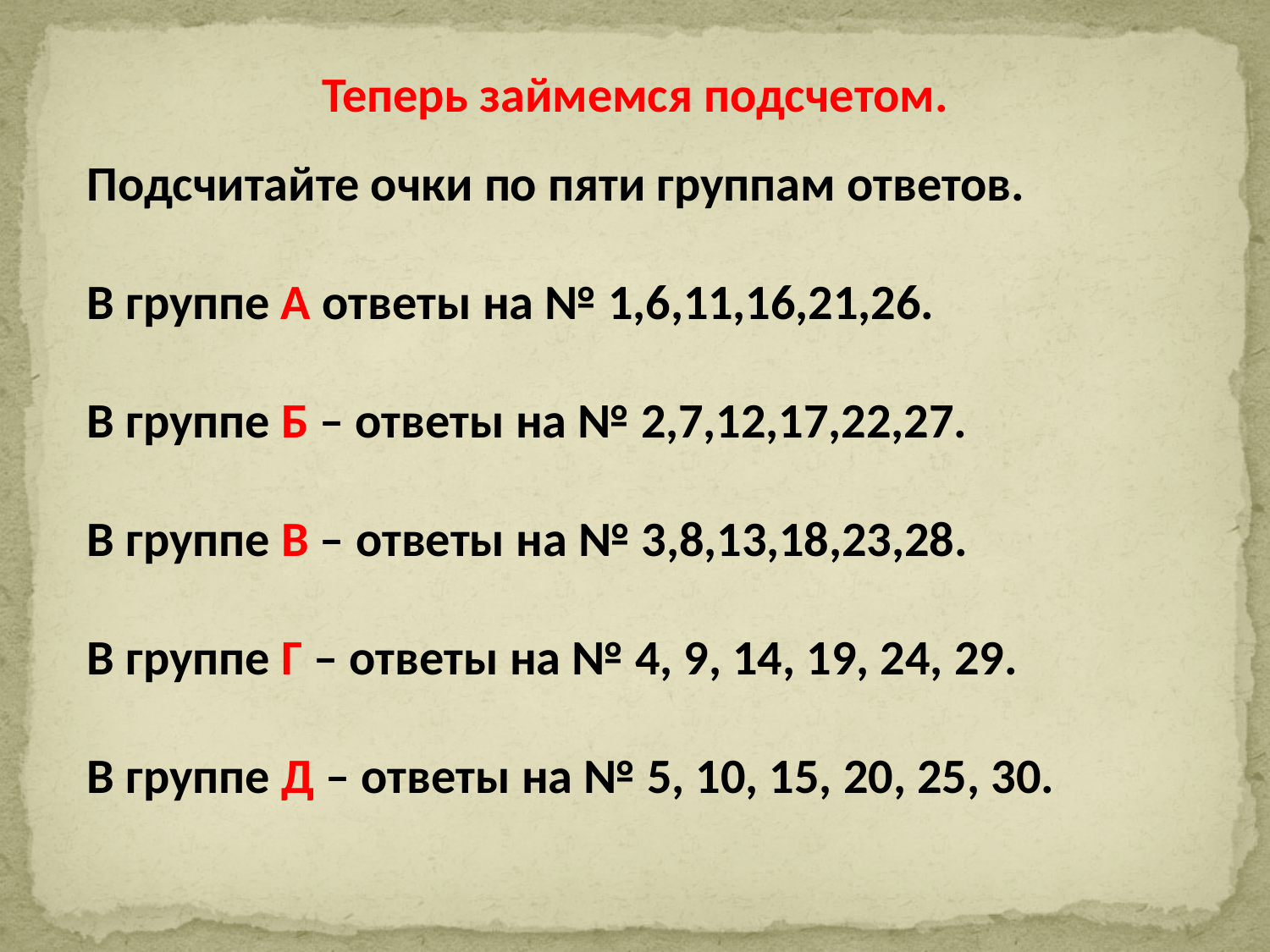

Теперь займемся подсчетом.

Подсчитайте очки по пяти группам ответов.

В группе А ответы на № 1,6,11,16,21,26.

В группе Б – ответы на № 2,7,12,17,22,27.

В группе В – ответы на № 3,8,13,18,23,28.

В группе Г – ответы на № 4, 9, 14, 19, 24, 29.

В группе Д – ответы на № 5, 10, 15, 20, 25, 30.